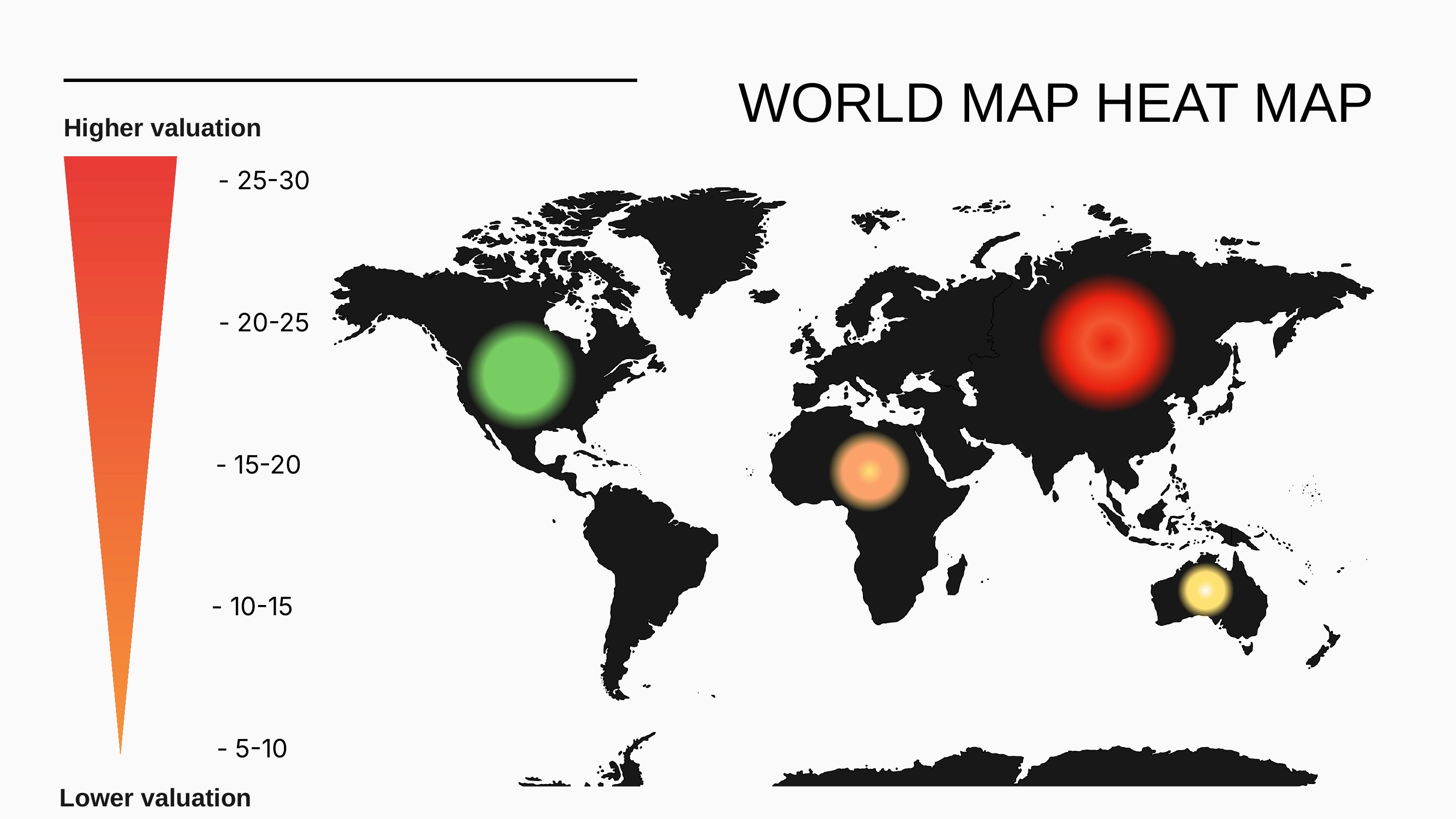

WORLD MAP HEAT MAP
Higher valuation
- 25-30

- 20-25

- 15-20

- 10-15
- 5-10
Lower valuation